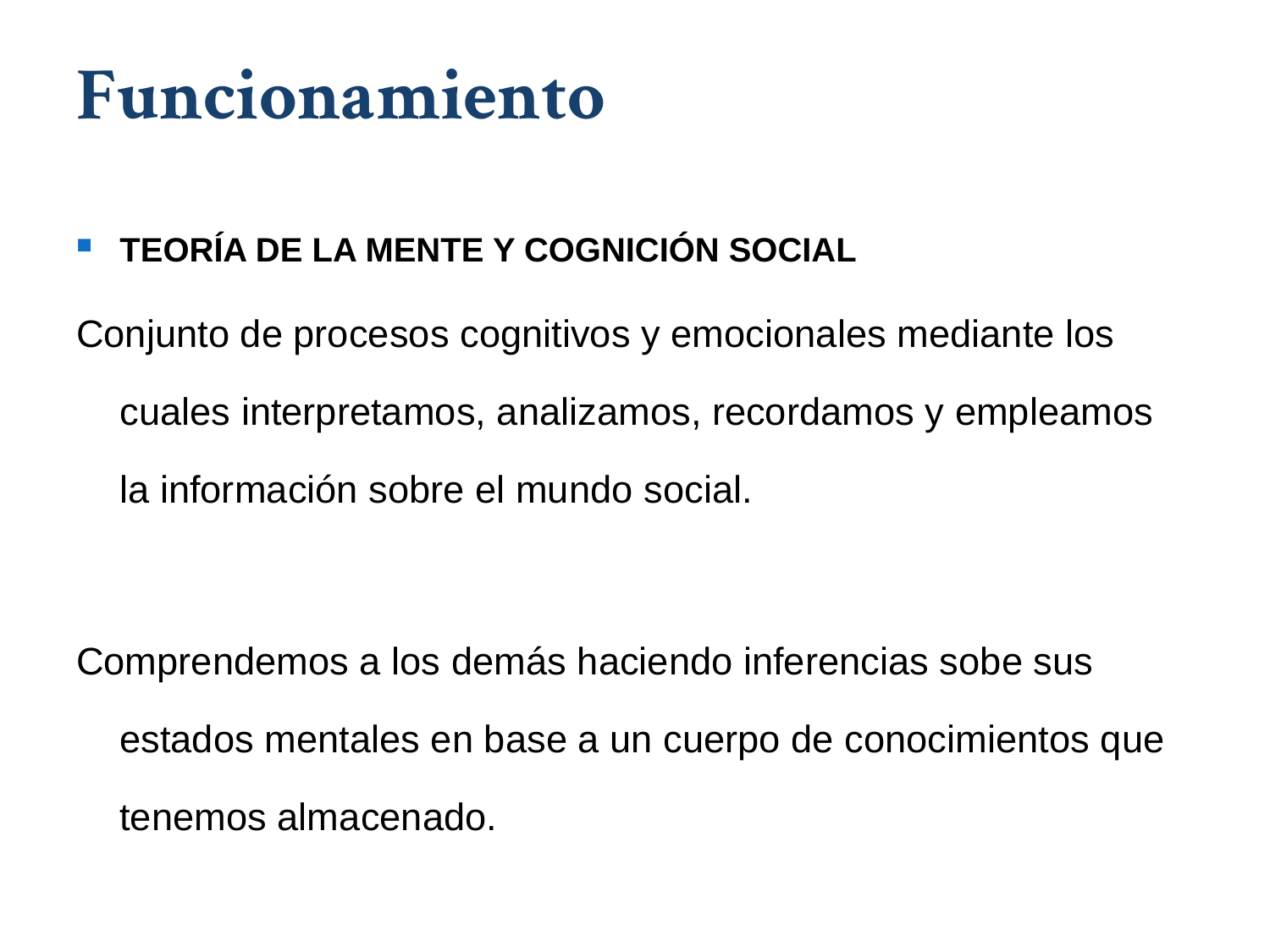

# Funcionamiento
TEORÍA DE LA MENTE Y COGNICIÓN SOCIAL
Conjunto de procesos cognitivos y emocionales mediante los cuales interpretamos, analizamos, recordamos y empleamos la información sobre el mundo social.

Comprendemos a los demás haciendo inferencias sobe sus estados mentales en base a un cuerpo de conocimientos que tenemos almacenado.